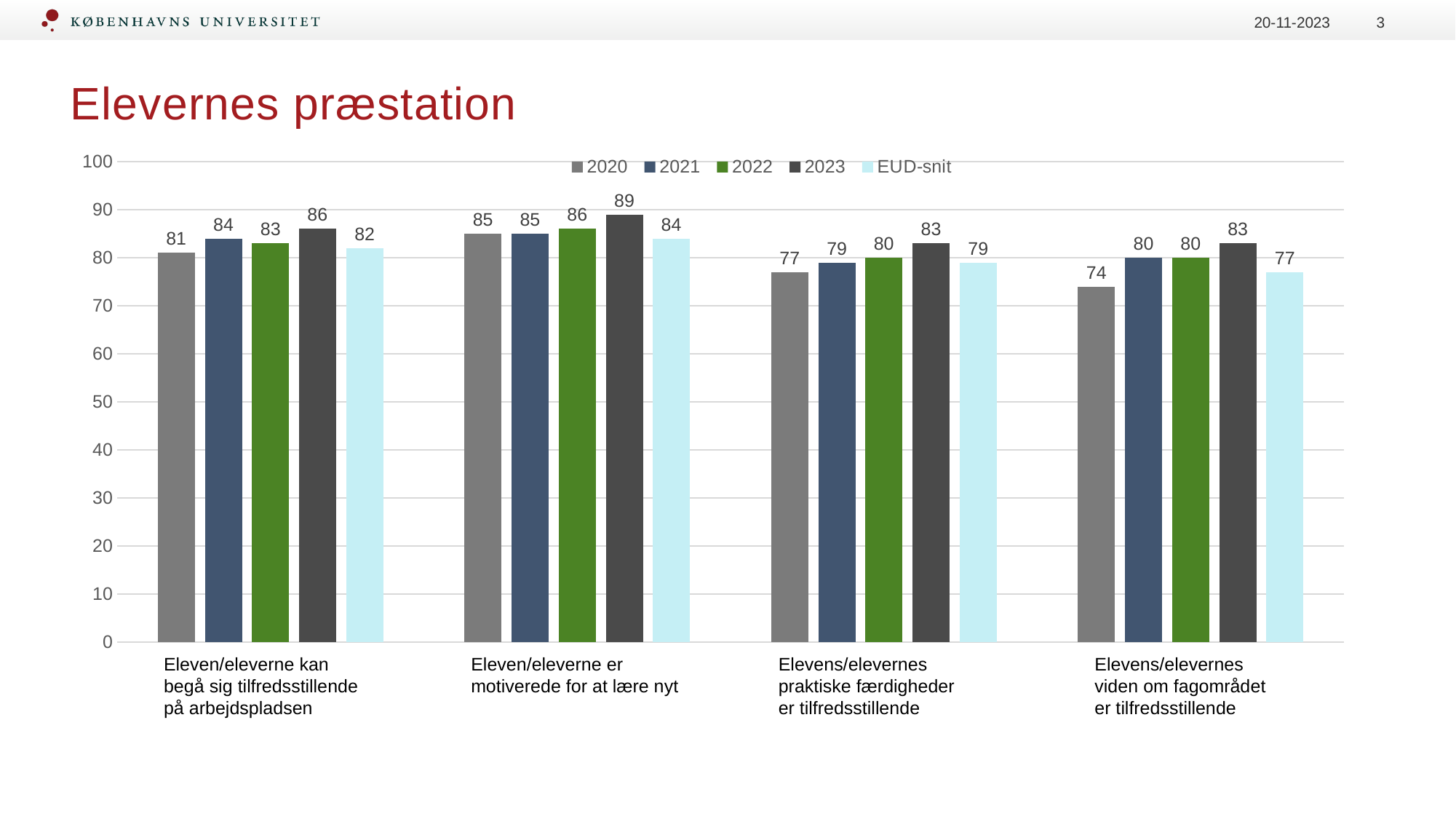

20-11-2023
3
# Elevernes præstation

### Chart

| Category | 2020 | 2021 | 2022 | 2023 | EUD-snit |
|---|---|---|---|---|---|
| Spm. 4 | 81.0 | 84.0 | 83.0 | 86.0 | 82.0 |
| Spm. 5 | 85.0 | 85.0 | 86.0 | 89.0 | 84.0 |
| Spm. 6 | 77.0 | 79.0 | 80.0 | 83.0 | 79.0 |
| Spm. 7 | 74.0 | 80.0 | 80.0 | 83.0 | 77.0 |
Eleven/eleverne kan begå sig tilfredsstillende på arbejdspladsen
Eleven/eleverne er motiverede for at lære nyt
Elevens/elevernes praktiske færdigheder er tilfredsstillende
Elevens/elevernes viden om fagområdet er tilfredsstillende